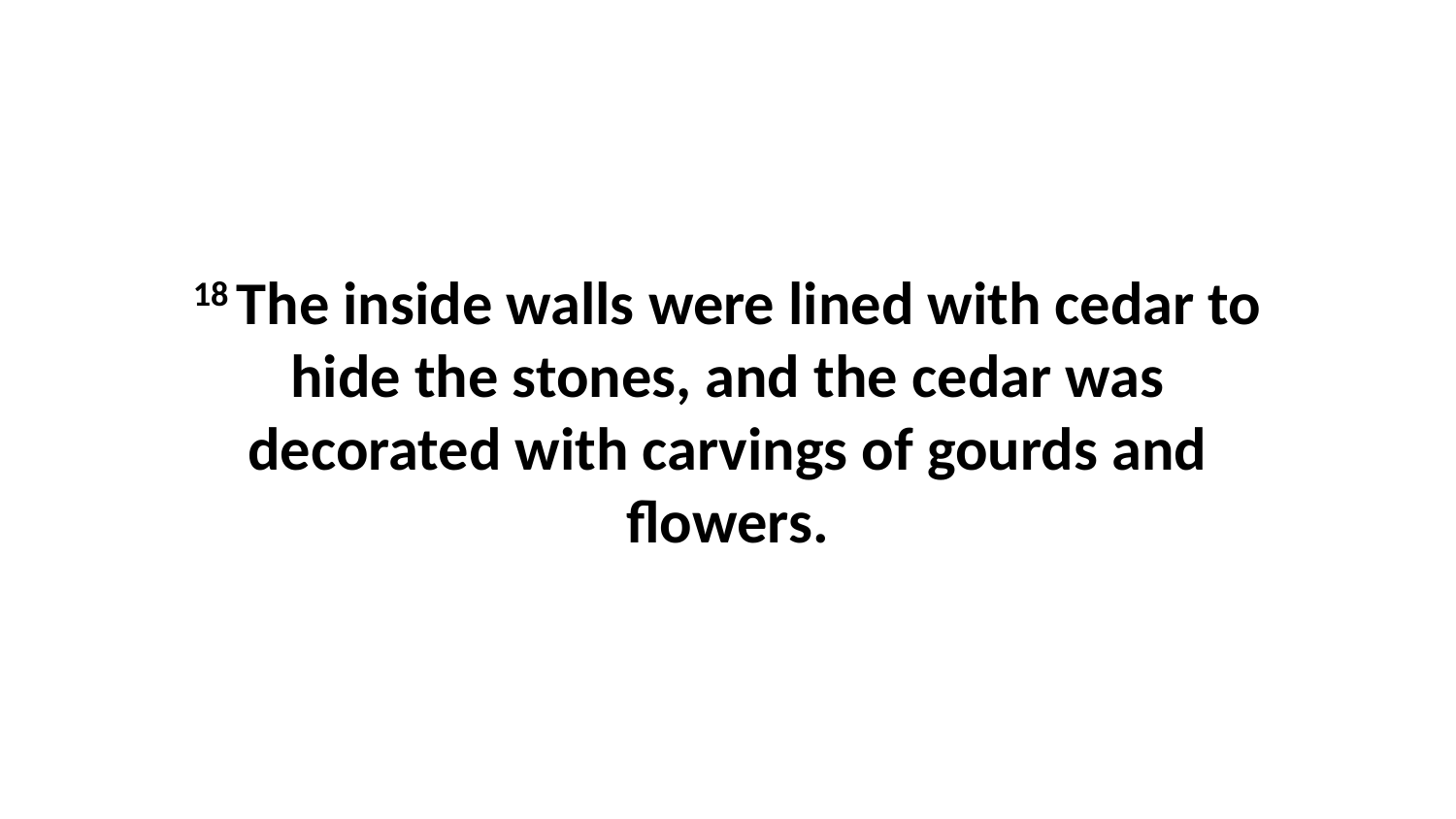

18 The inside walls were lined with cedar to hide the stones, and the cedar was decorated with carvings of gourds and flowers.